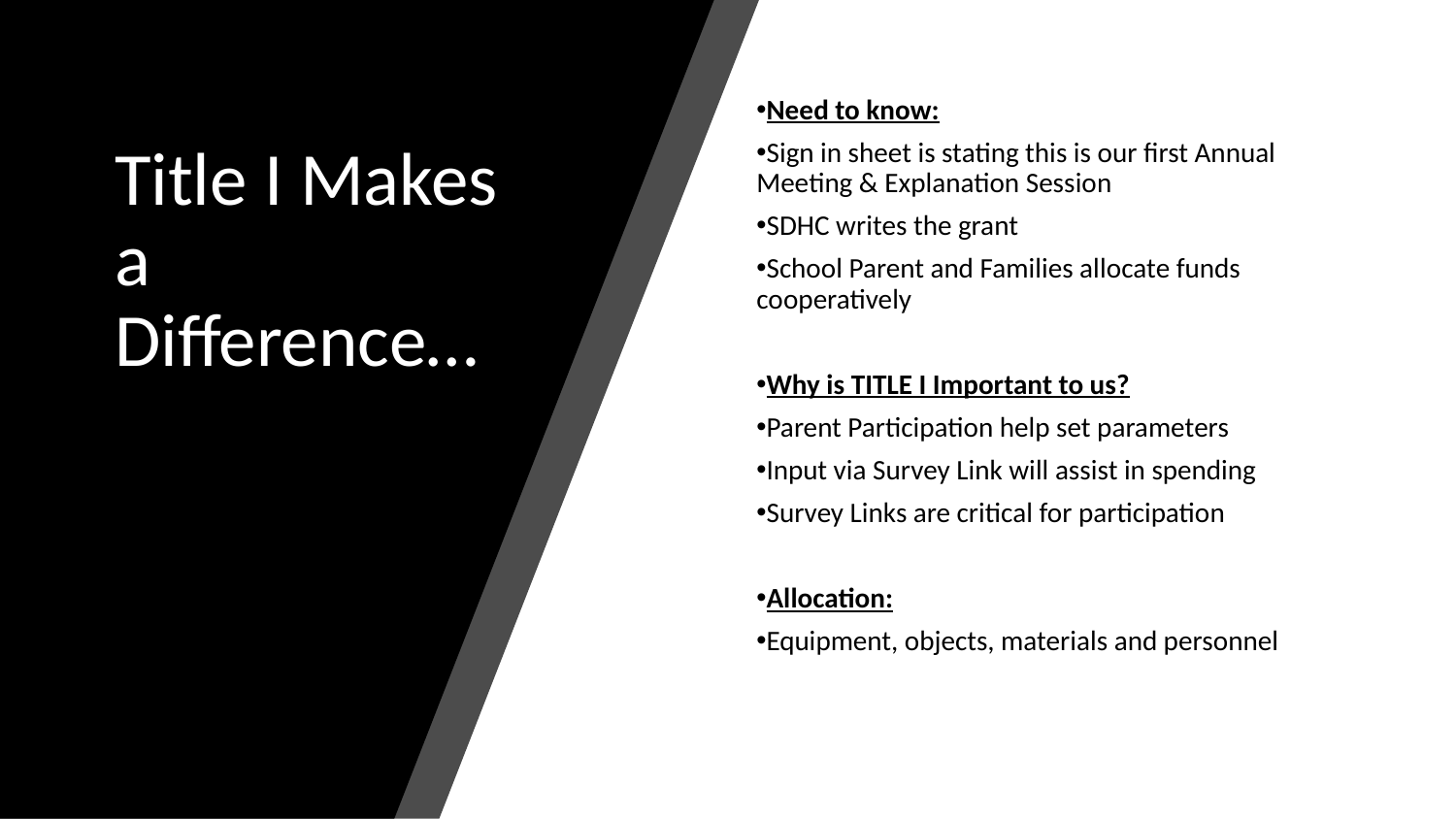

# Title I Makes a Difference…
Need to know:
Sign in sheet is stating this is our first Annual Meeting & Explanation Session
SDHC writes the grant
School Parent and Families allocate funds cooperatively

Why is TITLE I Important to us?
Parent Participation help set parameters
Input via Survey Link will assist in spending
Survey Links are critical for participation

Allocation:
Equipment, objects, materials and personnel